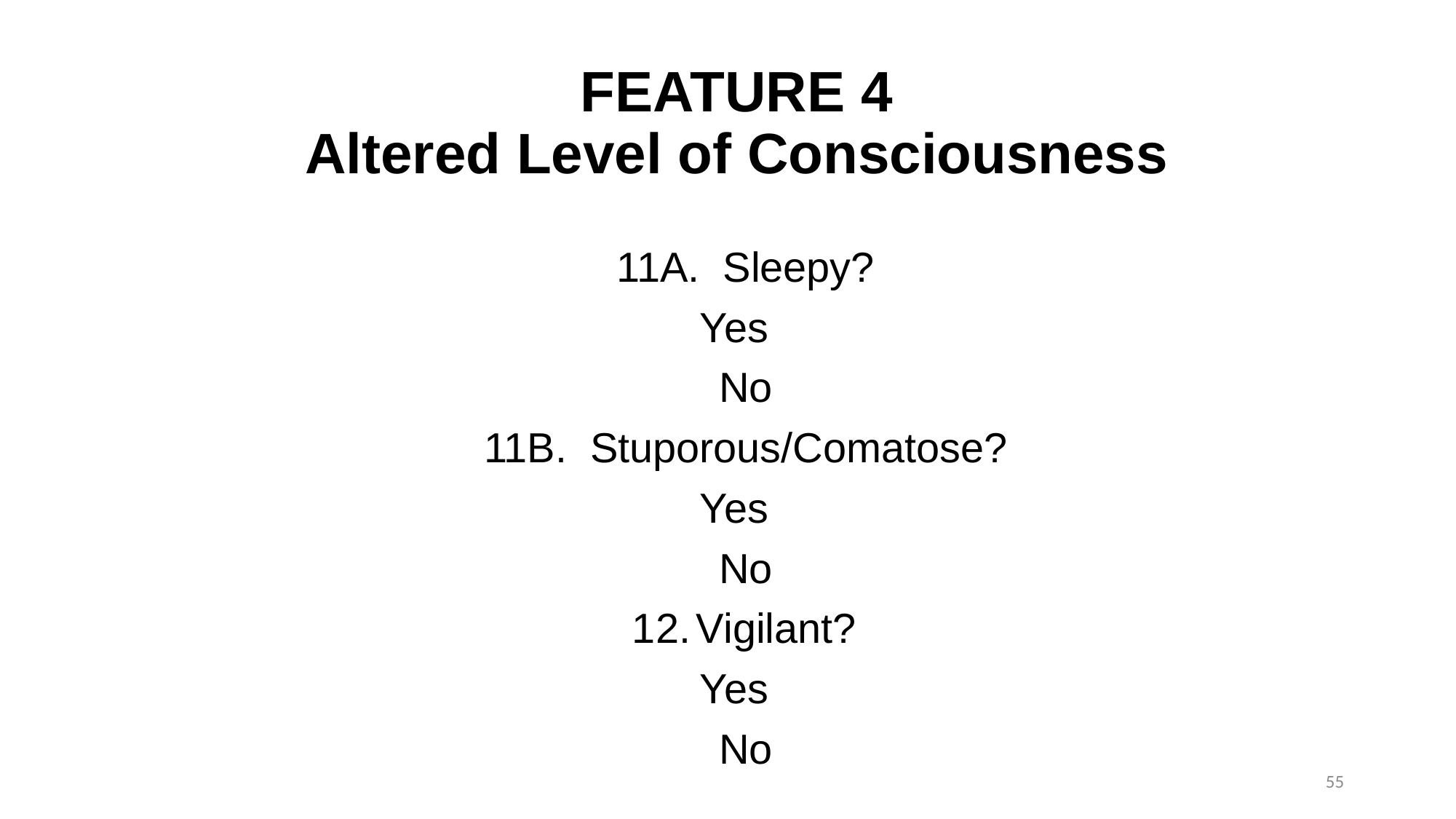

# FEATURE 4 Altered Level of Consciousness
11A.  Sleepy?
Yes
No
11B.  Stuporous/Comatose?
Yes
No
Vigilant?
Yes
No

55